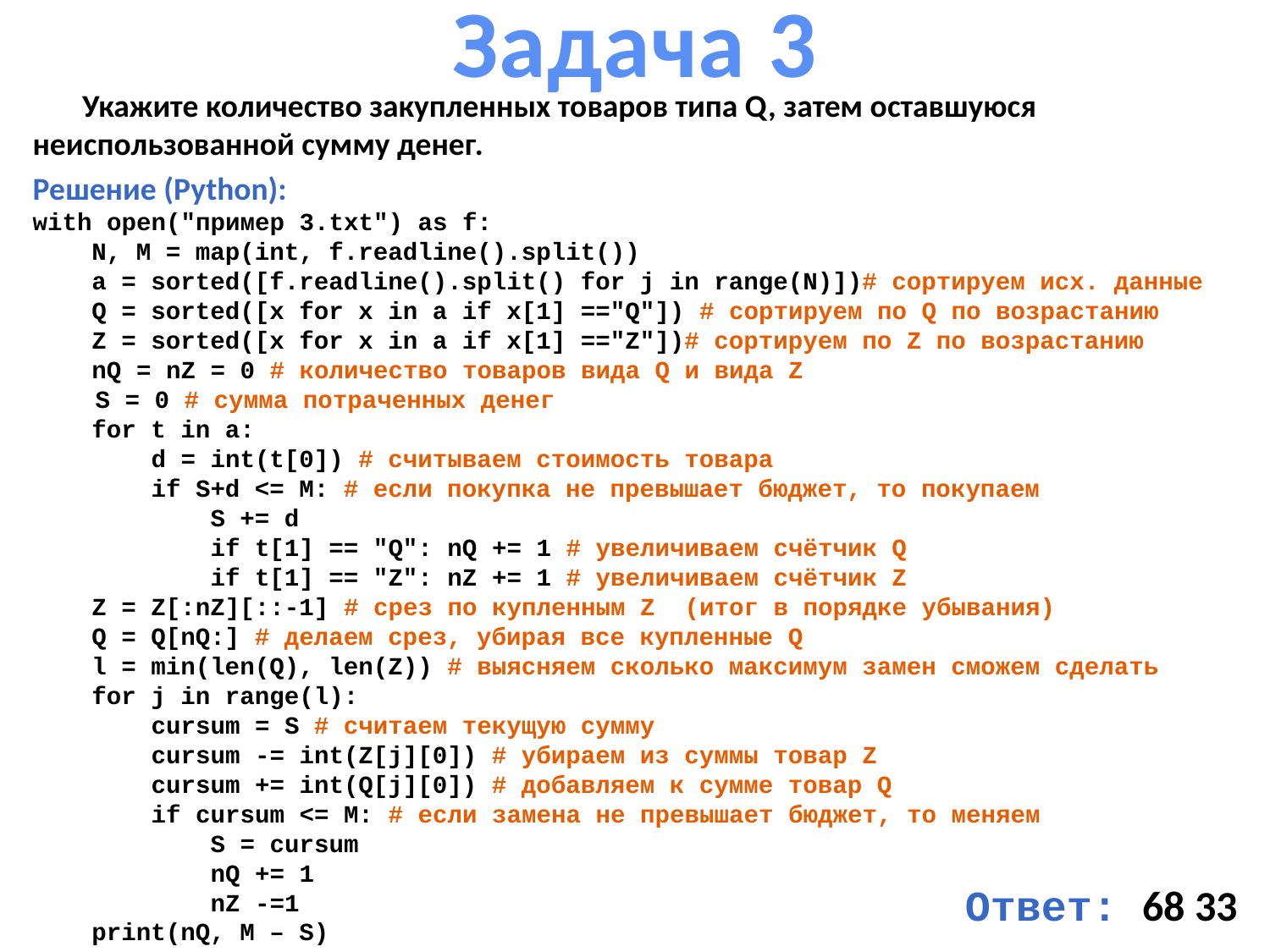

# Задача 3
Укажите количество закупленных товаров типа Q, затем оставшуюся неиспользованной сумму денег.
Решение (Python):
with open("пример 3.txt") as f:
    N, M = map(int, f.readline().split())
    a = sorted([f.readline().split() for j in range(N)])# сортируем исх. данные
    Q = sorted([x for x in a if x[1] =="Q"]) # сортируем по Q по возрастанию
    Z = sorted([x for x in a if x[1] =="Z"])# сортируем по Z по возрастанию
    nQ = nZ = 0 # количество товаров вида Q и вида Z
S = 0 # сумма потраченных денег
    for t in a:
        d = int(t[0]) # считываем стоимость товара
        if S+d <= M: # если покупка не превышает бюджет, то покупаем
            S += d
            if t[1] == "Q": nQ += 1 # увеличиваем счётчик Q
            if t[1] == "Z": nZ += 1 # увеличиваем счётчик Z
    Z = Z[:nZ][::-1] # срез по купленным Z  (итог в порядке убывания)
    Q = Q[nQ:] # делаем срез, убирая все купленные Q
    l = min(len(Q), len(Z)) # выясняем сколько максимум замен сможем сделать
    for j in range(l):
        cursum = S # считаем текущую сумму
        cursum -= int(Z[j][0]) # убираем из суммы товар Z
        cursum += int(Q[j][0]) # добавляем к сумме товар Q
        if cursum <= M: # если замена не превышает бюджет, то меняем
            S = cursum
            nQ += 1
            nZ -=1
    print(nQ, M – S)
Ответ: 68 33